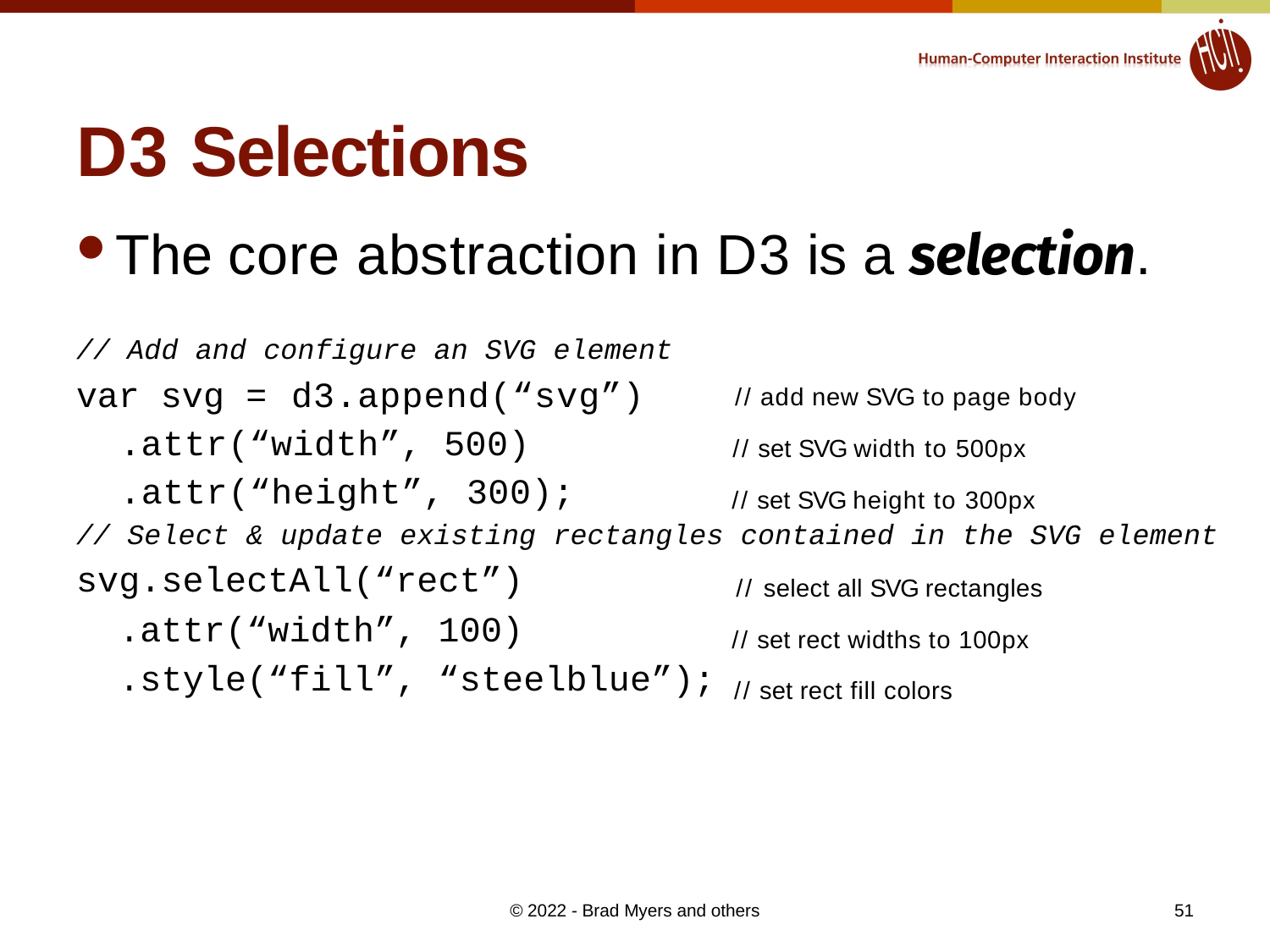

# D3 Selections

The core abstraction in D3 is a selection.

// Add and configure an SVG element
var svg = d3.append(“svg”)
  .attr(“width”, 500)
  .attr(“height”, 300);
// Select & update existing rectangles contained in the SVG element
svg.selectAll(“rect”)
  .attr(“width”, 100)
  .style(“fill”, “steelblue”);

// add new SVG to page body
// set SVG width to 500px
// set SVG height to 300px
// select all SVG rectangles
// set rect widths to 100px
// set rect fill colors
51
© 2022 - Brad Myers and others